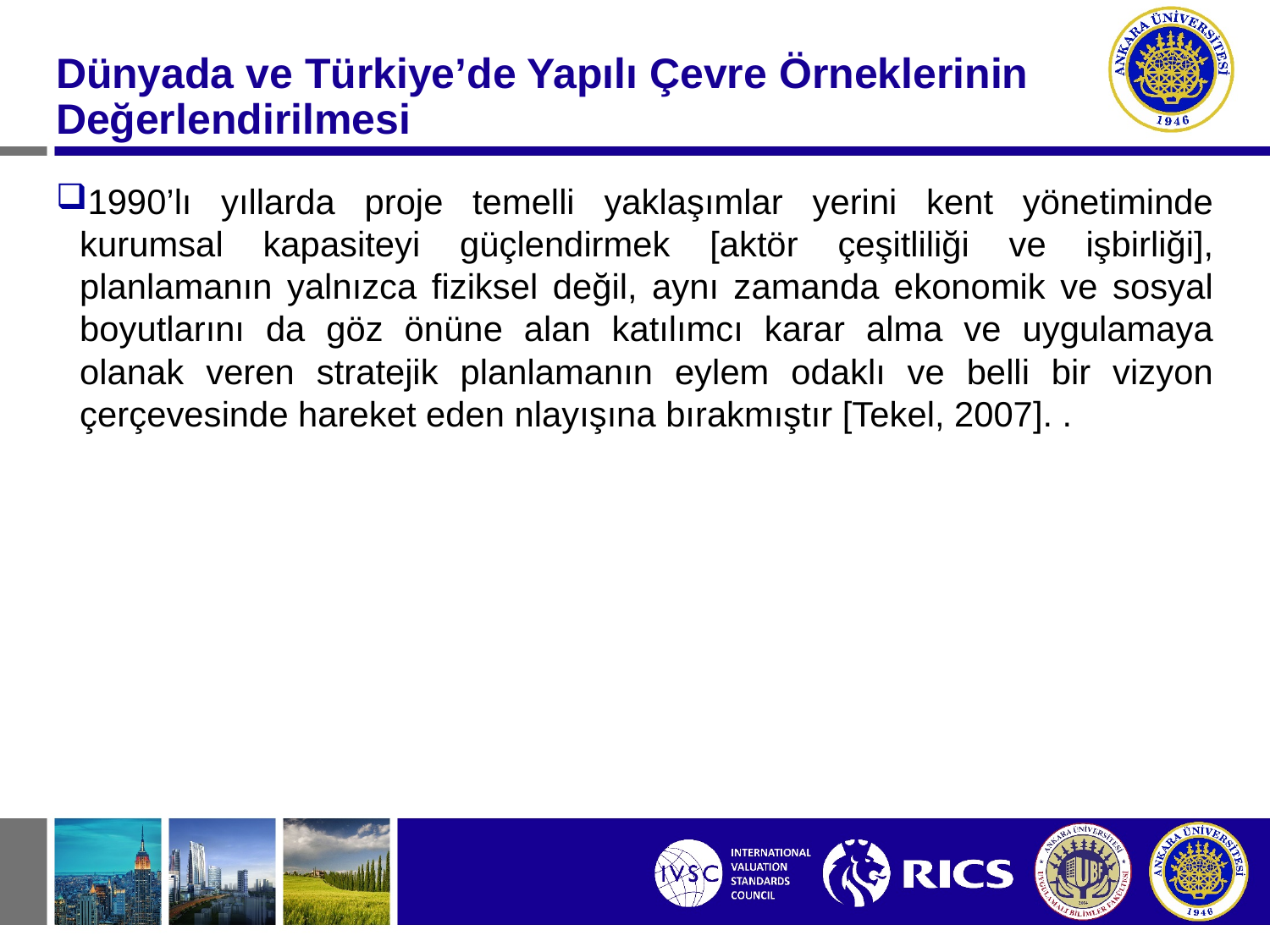

#
Dünyada ve Türkiye’de Yapılı Çevre Örneklerinin Değerlendirilmesi
1990’lı yıllarda proje temelli yaklaşımlar yerini kent yönetiminde kurumsal kapasiteyi güçlendirmek [aktör çeşitliliği ve işbirliği], planlamanın yalnızca fiziksel değil, aynı zamanda ekonomik ve sosyal boyutlarını da göz önüne alan katılımcı karar alma ve uygulamaya olanak veren stratejik planlamanın eylem odaklı ve belli bir vizyon çerçevesinde hareket eden nlayışına bırakmıştır [Tekel, 2007]. .